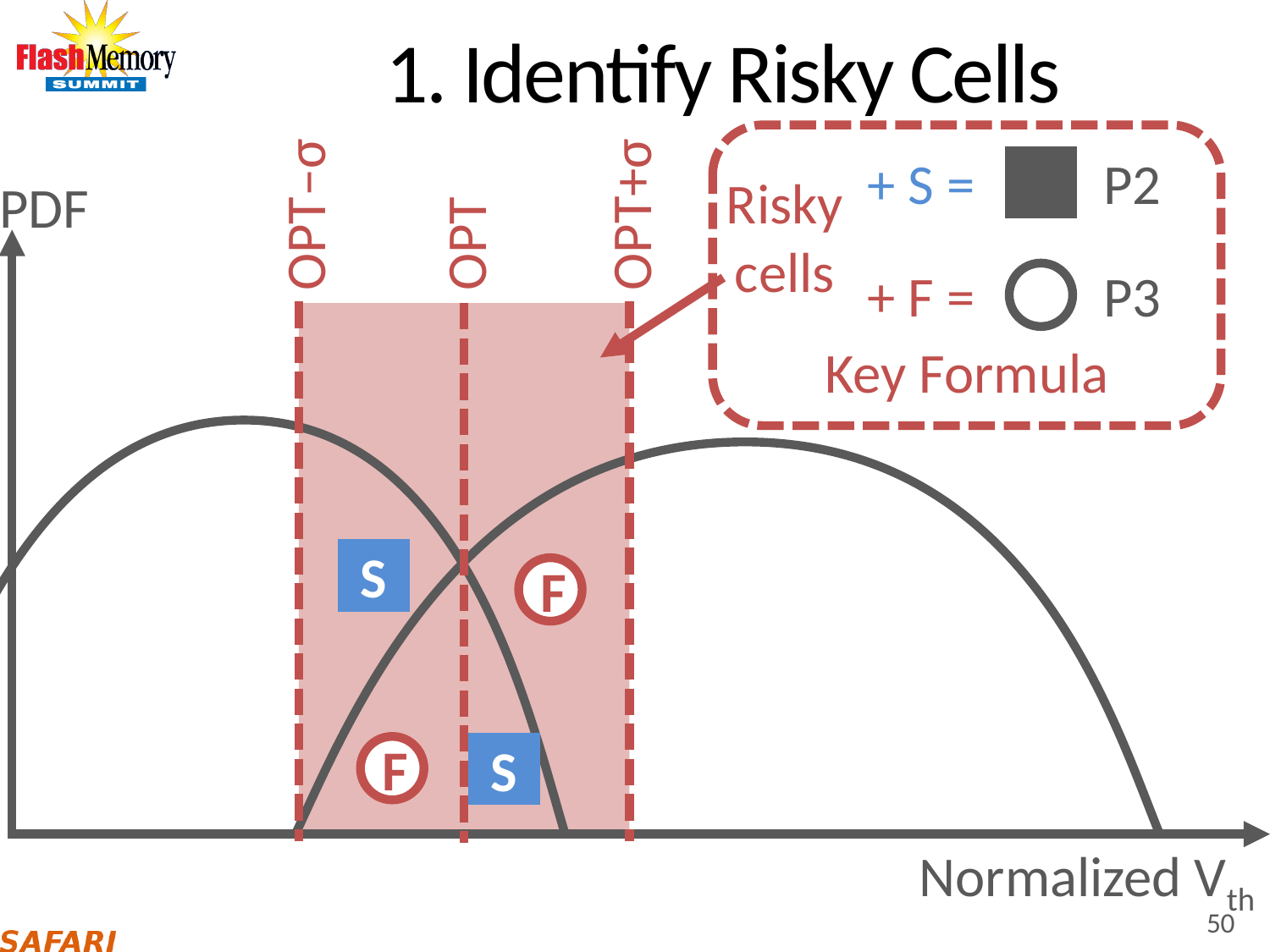

# 1. Identify Risky Cells
Key Formula
+ S =
P2

OPT–σ
Risky cells
PDF
OPT+σ
OPT
+ F =
P3

S
F
F
S
Normalized Vth
50